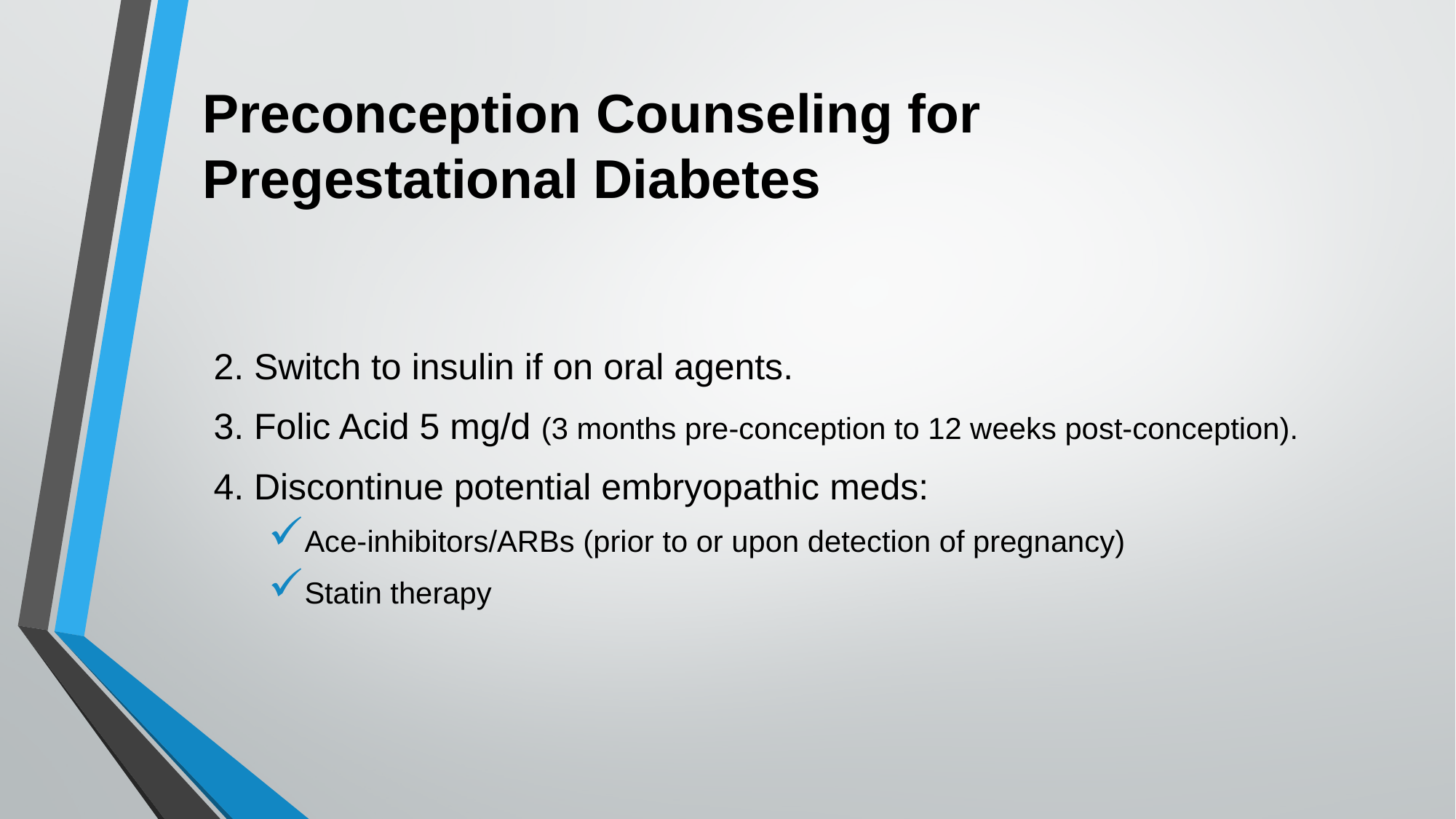

# Preconception Counseling for Pregestational Diabetes

2. Switch to insulin if on oral agents.
3. Folic Acid 5 mg/d (3 months pre-conception to 12 weeks post-conception).
4. Discontinue potential embryopathic meds:
Ace-inhibitors/ARBs (prior to or upon detection of pregnancy)
Statin therapy